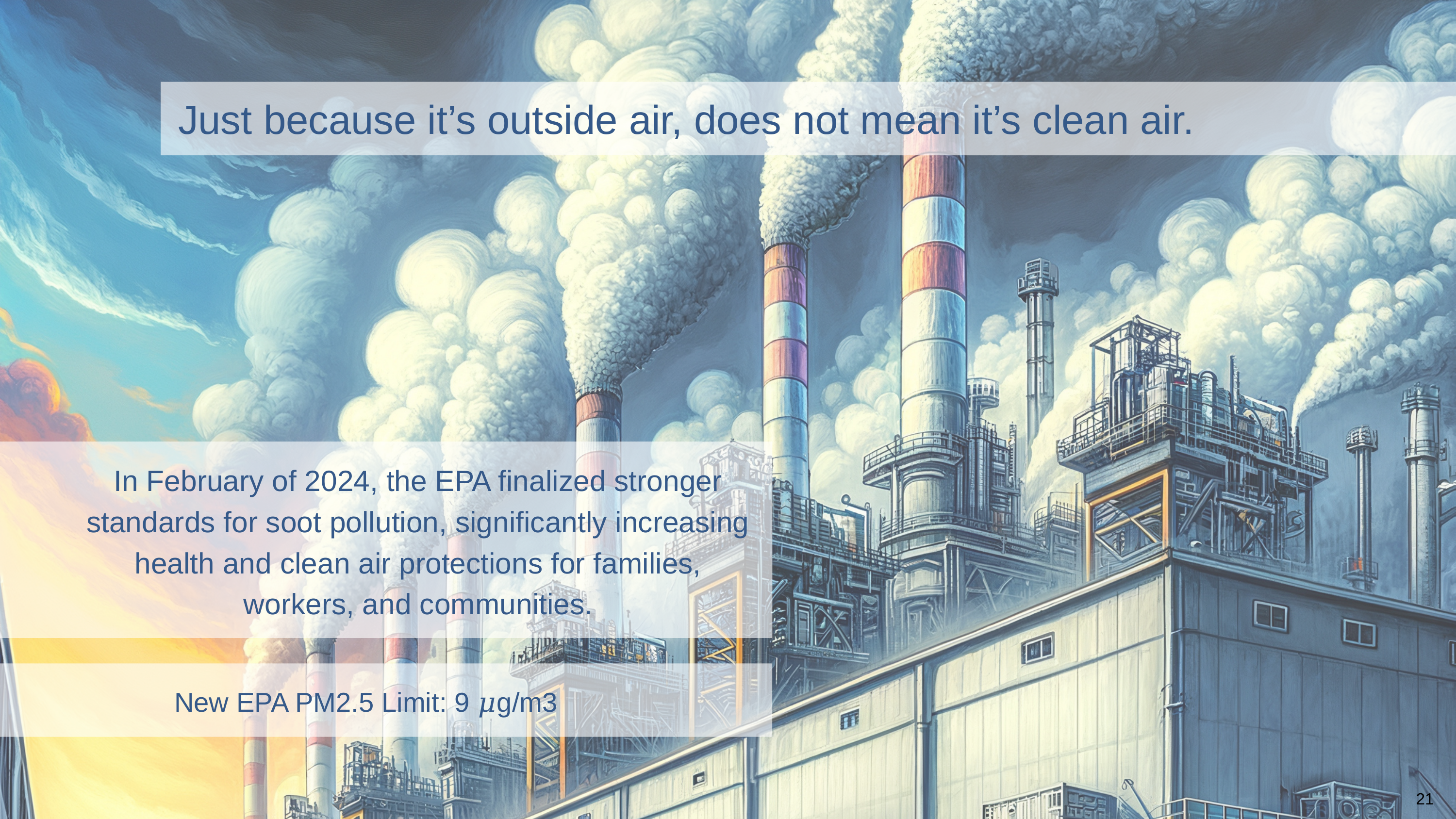

Just because it’s outside air, does not mean it’s clean air.

In February of 2024, the EPA finalized stronger standards for soot pollution, significantly increasing health and clean air protections for families, workers, and communities.

New EPA PM2.5 Limit: 9 𝜇g/m3
21